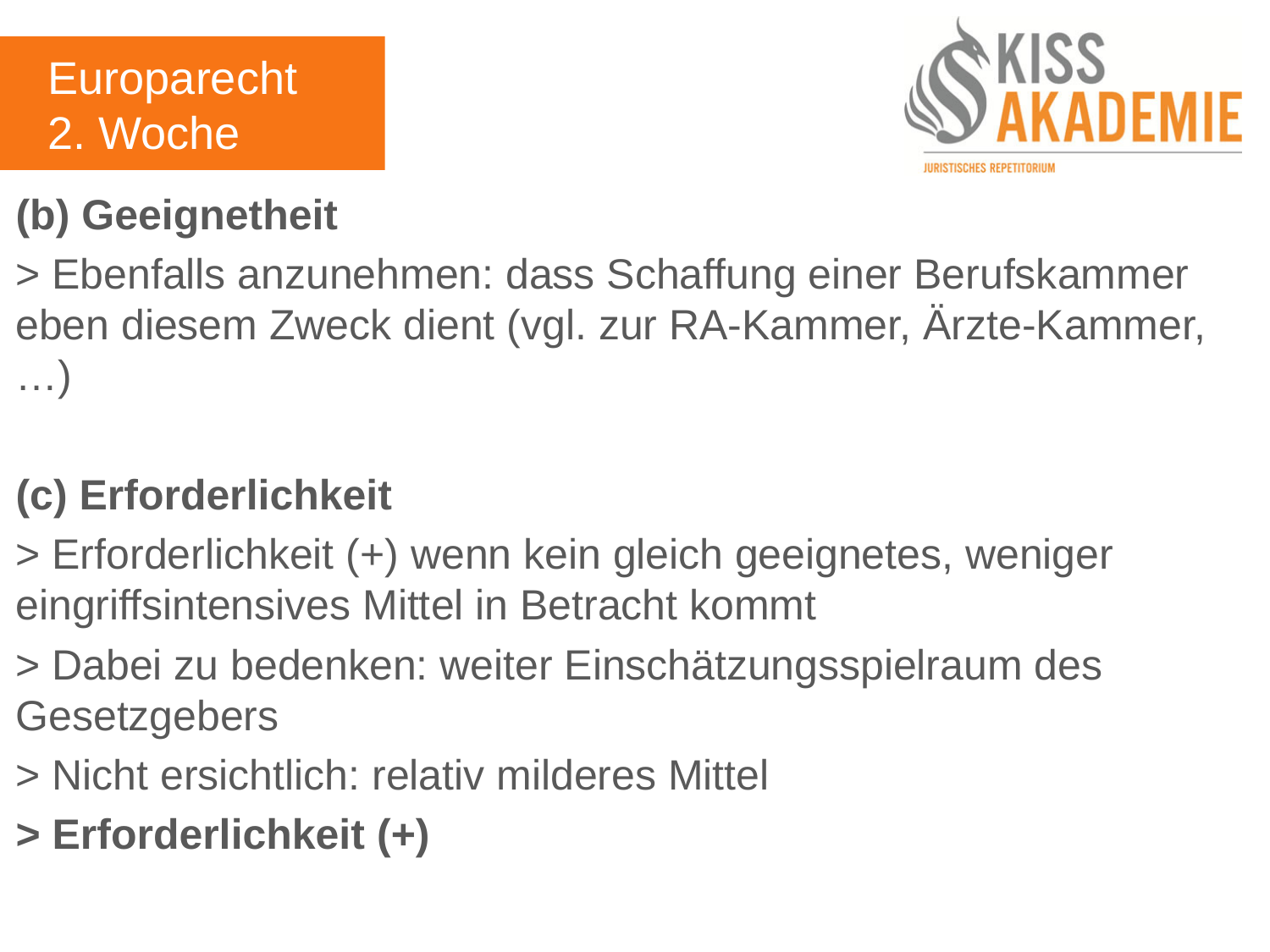

Europarecht
2. Woche
(b) Geeignetheit
> Ebenfalls anzunehmen: dass Schaffung einer Berufskammer eben diesem Zweck dient (vgl. zur RA-Kammer, Ärzte-Kammer,…)

(c) Erforderlichkeit
> Erforderlichkeit (+) wenn kein gleich geeignetes, weniger eingriffsintensives Mittel in Betracht kommt
> Dabei zu bedenken: weiter Einschätzungsspielraum des Gesetzgebers
> Nicht ersichtlich: relativ milderes Mittel
> Erforderlichkeit (+)